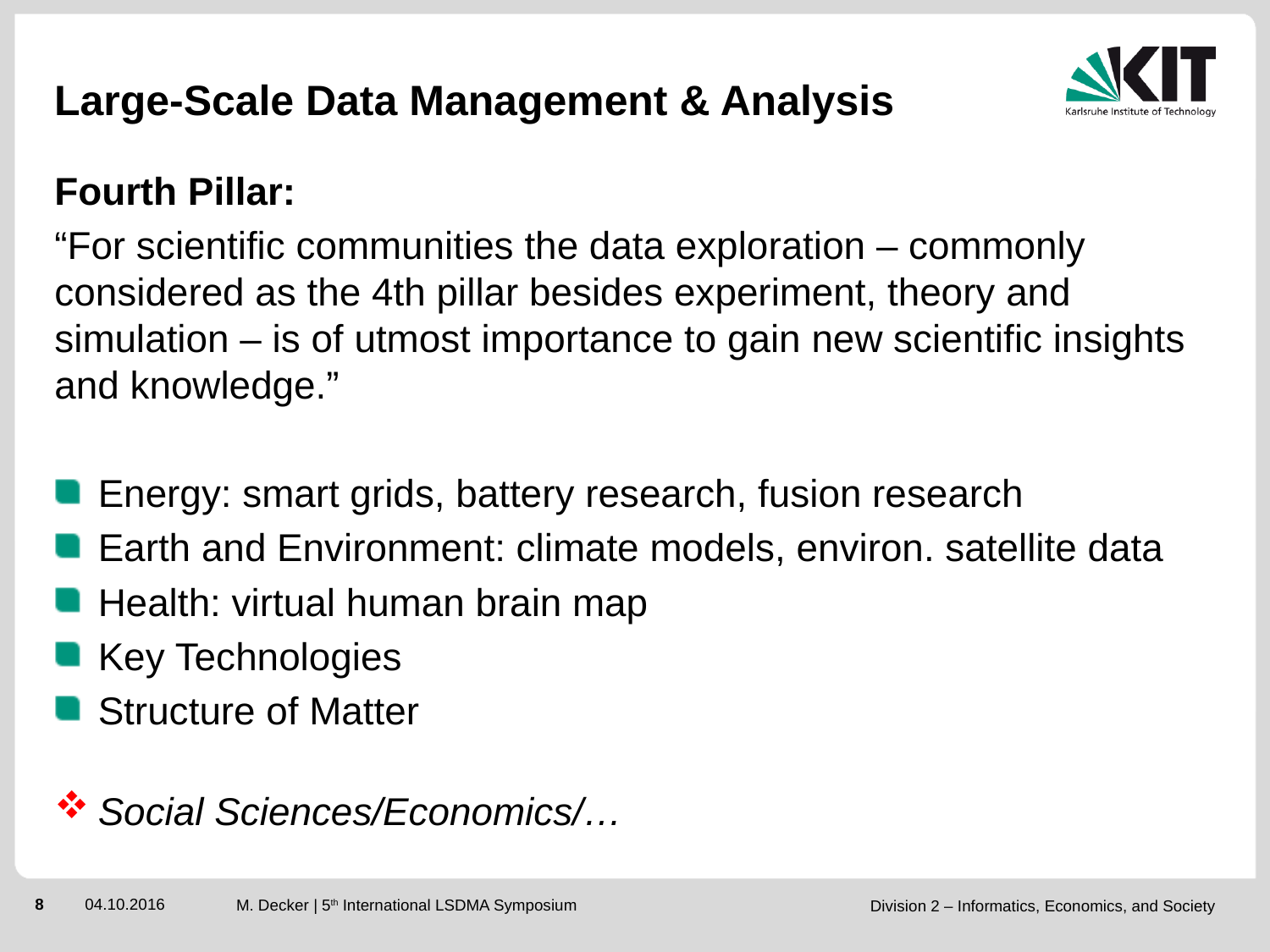

# Large-Scale Data Management & Analysis
Fourth Pillar:
“For scientific communities the data exploration – commonly considered as the 4th pillar besides experiment, theory and simulation – is of utmost importance to gain new scientific insights and knowledge.”

Energy: smart grids, battery research, fusion research
Earth and Environment: climate models, environ. satellite data
Health: virtual human brain map
Key Technologies
Structure of Matter
Social Sciences/Economics/…
8
04.10.2016
M. Decker | 5th International LSDMA Symposium